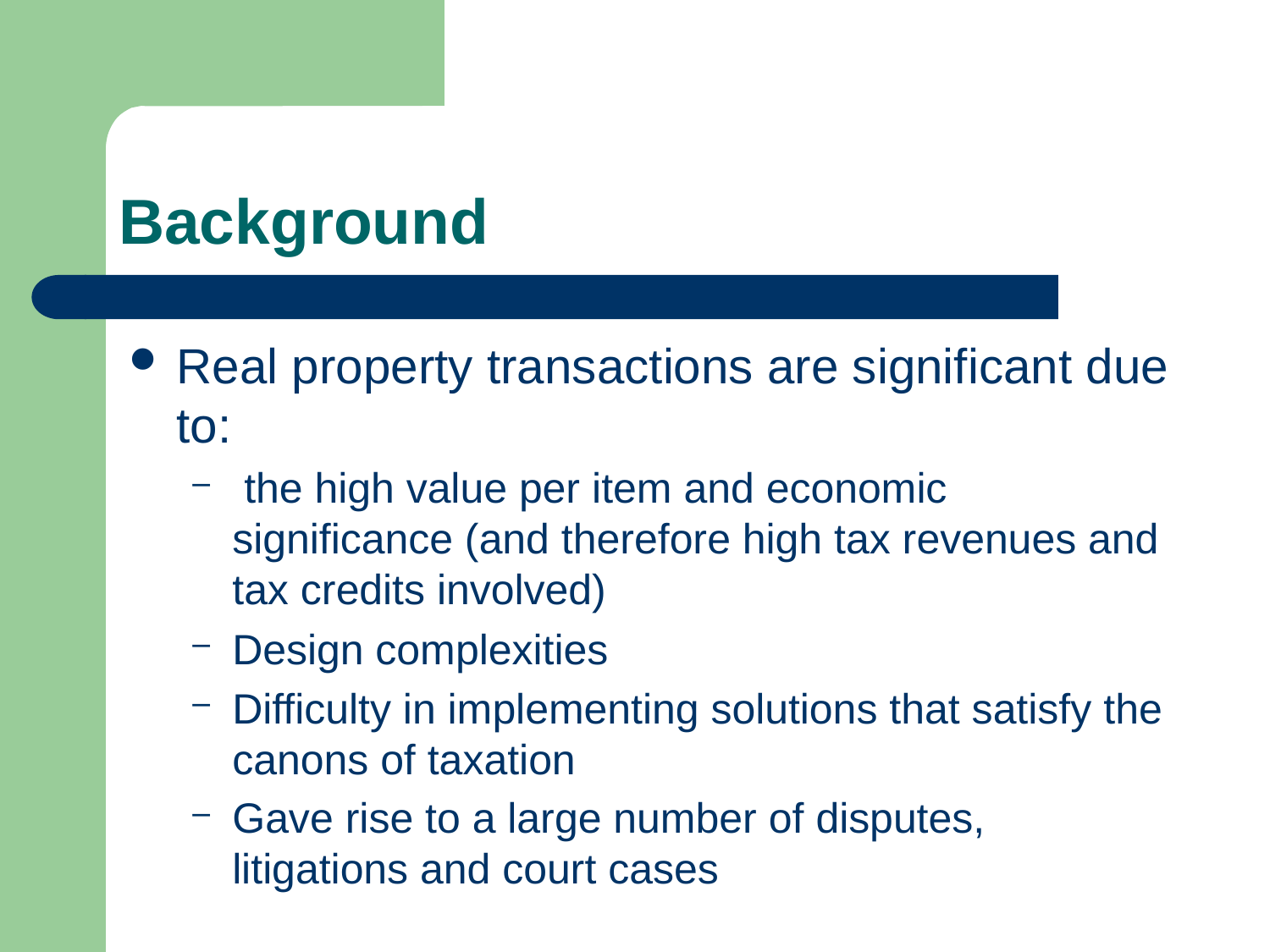

# Background
Real property transactions are significant due to:
 the high value per item and economic significance (and therefore high tax revenues and tax credits involved)
Design complexities
Difficulty in implementing solutions that satisfy the canons of taxation
Gave rise to a large number of disputes, litigations and court cases